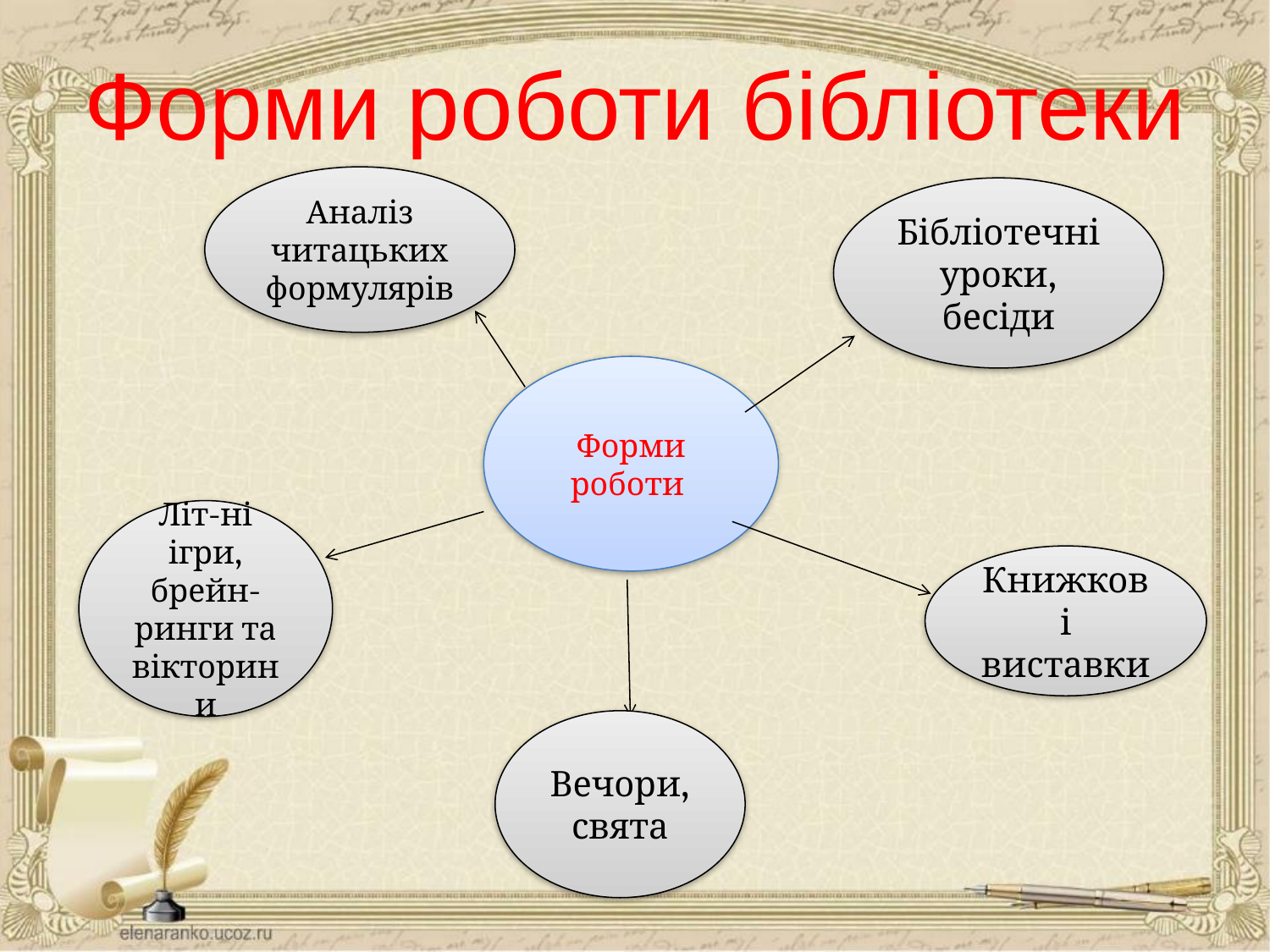

# Форми роботи бібліотеки
Аналіз читацьких формулярів
Бібліотечні уроки, бесіди
Форми роботи
Літ-ні ігри, брейн-ринги та вікторини
Книжкові виставки
Вечори, свята